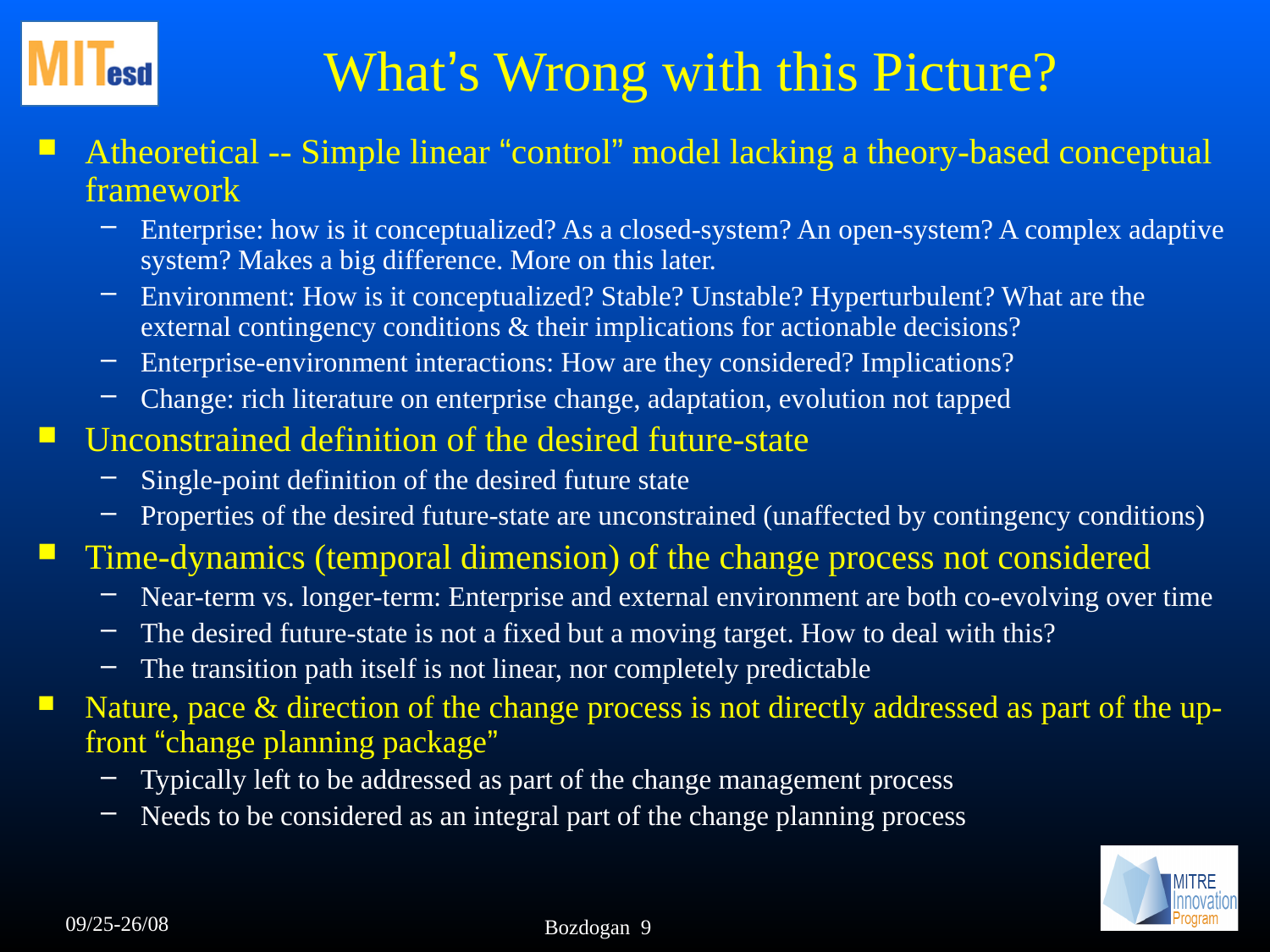

# What’s Wrong with this Picture?
Atheoretical -- Simple linear “control” model lacking a theory-based conceptual framework
Enterprise: how is it conceptualized? As a closed-system? An open-system? A complex adaptive system? Makes a big difference. More on this later.
Environment: How is it conceptualized? Stable? Unstable? Hyperturbulent? What are the external contingency conditions & their implications for actionable decisions?
Enterprise-environment interactions: How are they considered? Implications?
Change: rich literature on enterprise change, adaptation, evolution not tapped
Unconstrained definition of the desired future-state
Single-point definition of the desired future state
Properties of the desired future-state are unconstrained (unaffected by contingency conditions)
Time-dynamics (temporal dimension) of the change process not considered
Near-term vs. longer-term: Enterprise and external environment are both co-evolving over time
The desired future-state is not a fixed but a moving target. How to deal with this?
The transition path itself is not linear, nor completely predictable
Nature, pace & direction of the change process is not directly addressed as part of the up-front “change planning package”
Typically left to be addressed as part of the change management process
Needs to be considered as an integral part of the change planning process

09/25-26/08

Bozdogan  9